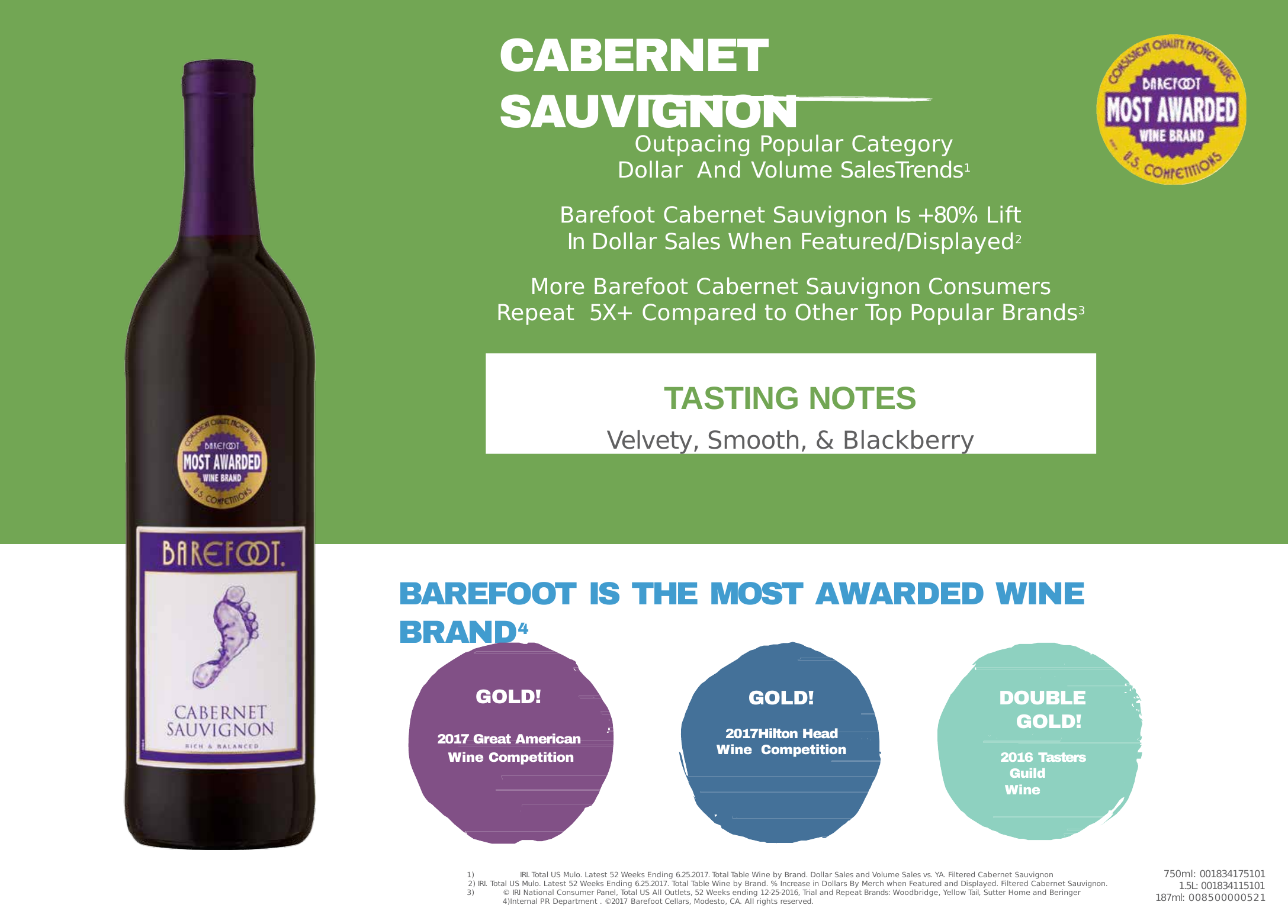

# CABERNET SAUVIGNON

Outpacing Popular Category Dollar  And Volume SalesTrends1
Barefoot Cabernet Sauvignon Is +80% Lift  In Dollar Sales When Featured/Displayed2
More Barefoot Cabernet Sauvignon Consumers Repeat  5X+ Compared to Other Top Popular Brands3
TASTING NOTES
Velvety, Smooth, & Blackberry
BAREFOOT IS THE MOST AWARDED WINE BRAND4

GOLD!
2017 Great American  Wine Competition
GOLD!
2017Hilton Head Wine  Competition
DOUBLE  GOLD!
2016 Tasters  Guild Wine
750ml: 001834175101
1.5L: 001834115101
187ml: 008500000521
IRI. Total US Mulo. Latest 52 Weeks Ending 6.25.2017. Total Table Wine by Brand. Dollar Sales and Volume Sales vs. YA. Filtered Cabernet Sauvignon
IRI. Total US Mulo. Latest 52 Weeks Ending 6.25.2017. Total Table Wine by Brand. % Increase in Dollars By Merch when Featured and Displayed. Filtered Cabernet Sauvignon.
© IRI National Consumer Panel, Total US All Outlets, 52 Weeks ending 12-25-2016, Trial and Repeat Brands: Woodbridge, Yellow Tail, Sutter Home and Beringer  4)Internal PR Department . ©2017 Barefoot Cellars, Modesto, CA. All rights reserved.